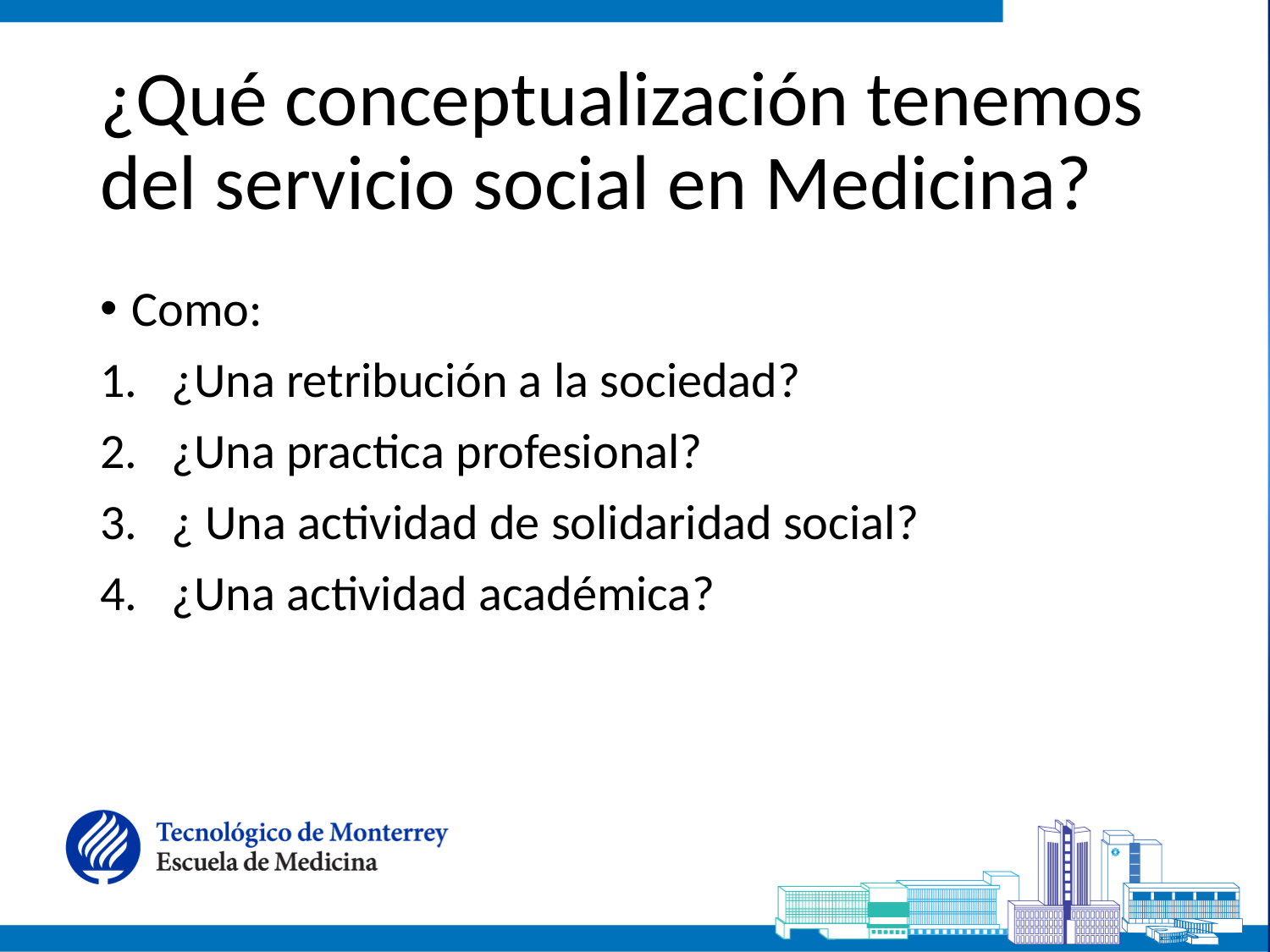

# ¿Qué conceptualización tenemos del servicio social en Medicina?
Como:
¿Una retribución a la sociedad?
¿Una practica profesional?
¿ Una actividad de solidaridad social?
¿Una actividad académica?